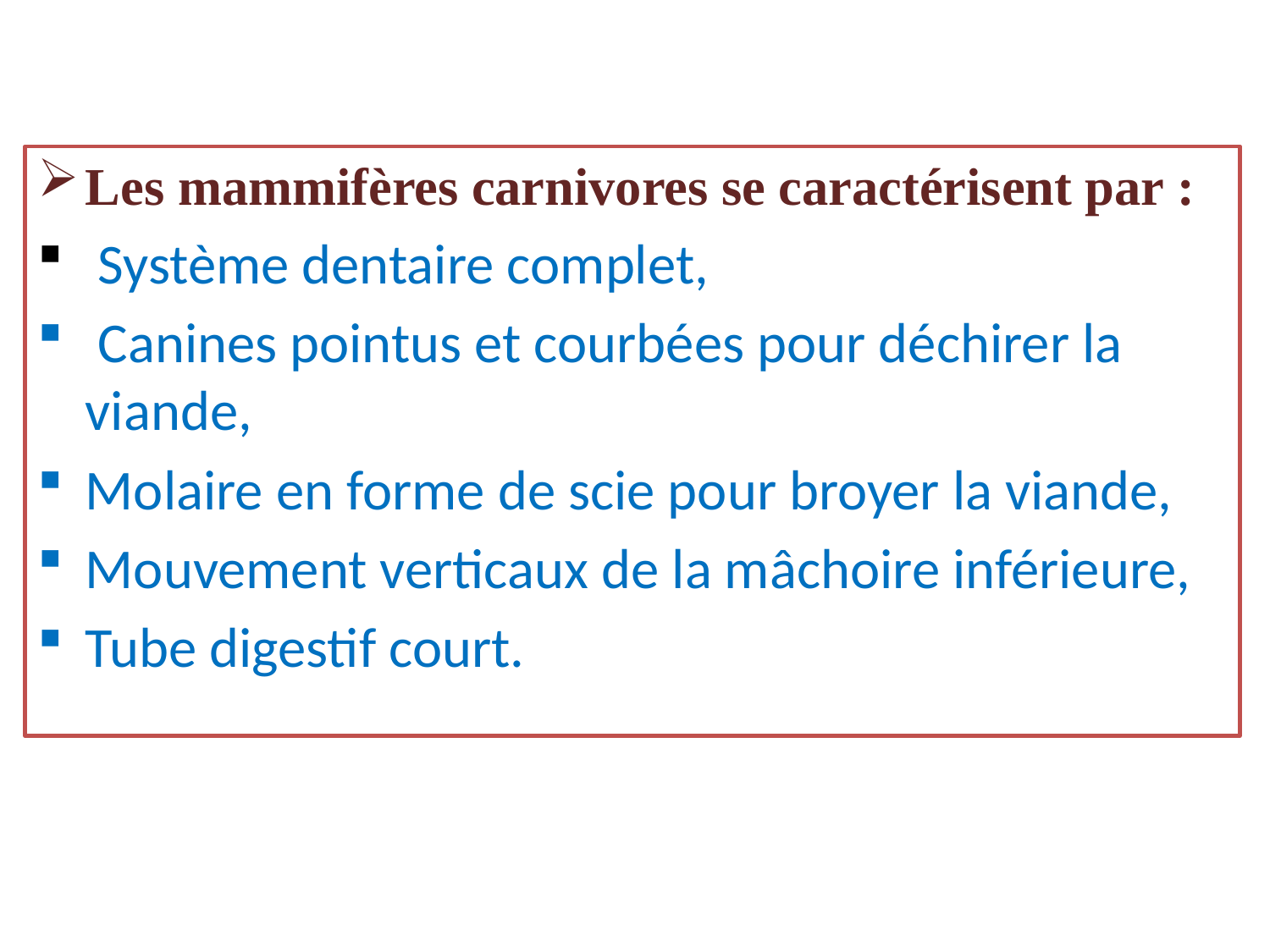

Les mammifères carnivores se caractérisent par :
 Système dentaire complet,
 Canines pointus et courbées pour déchirer la viande,
Molaire en forme de scie pour broyer la viande,
Mouvement verticaux de la mâchoire inférieure,
Tube digestif court.